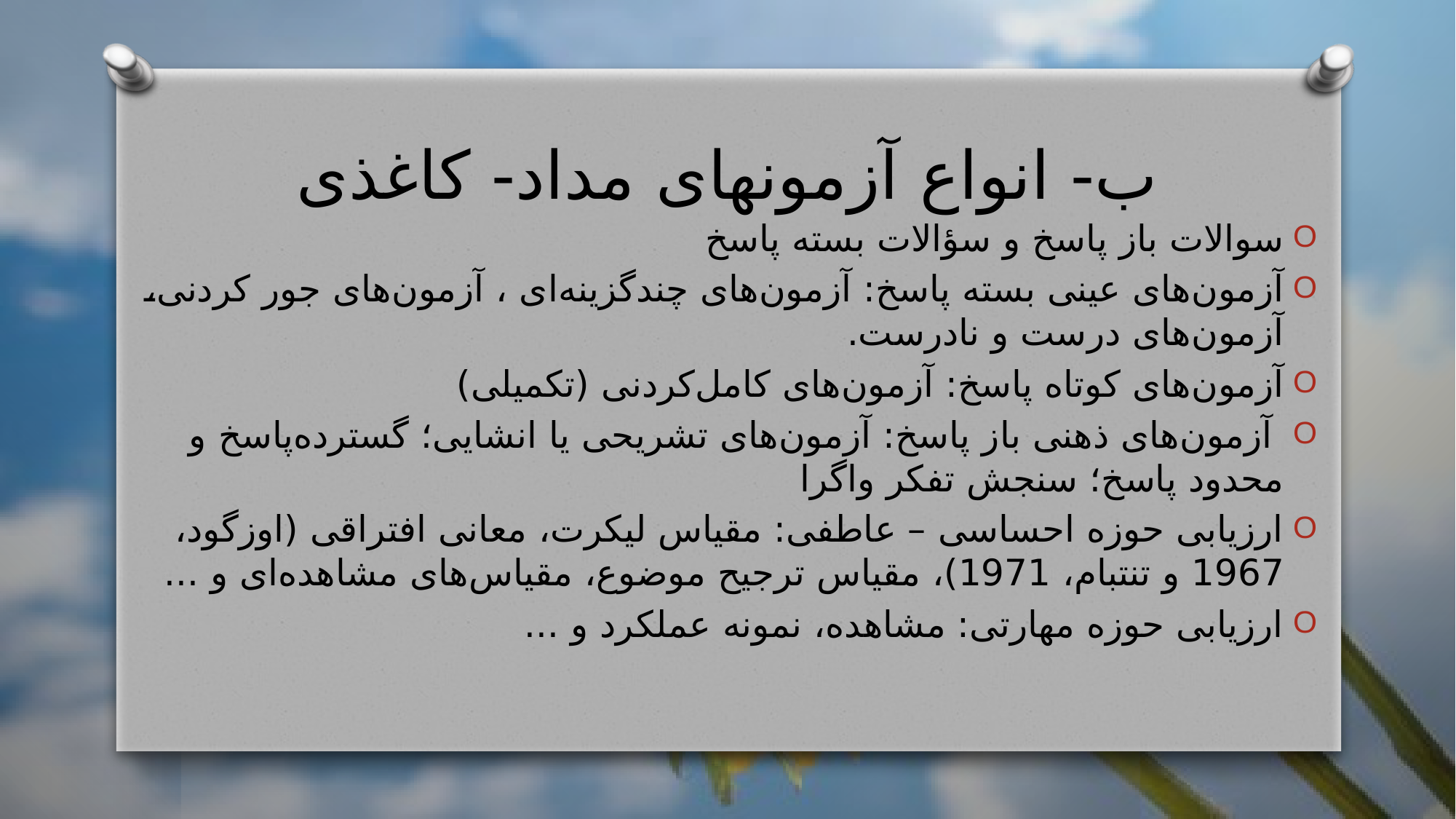

# ب- انواع آزمونهای مداد- کاغذی
سوالات باز پاسخ و سؤالات بسته پاسخ
آزمون‌های عینی بسته پاسخ: آزمون‌های چندگزینه‌ای ، آزمون‌های جور کردنی، آزمون‌های درست و نادرست.
آزمون‌های کوتاه پاسخ: آزمون‌های کامل‌کردنی (تکمیلی)
 آزمون‌های ذهنی باز پاسخ: آزمون‌های تشریحی یا انشایی؛ گسترده‌پاسخ و محدود پاسخ؛ سنجش تفکر واگرا
ارزیابی حوزه احساسی – عاطفی: مقیاس لیکرت، معانی افتراقی (اوزگود، 1967 و تنتبام، 1971)، مقیاس ترجیح موضوع، مقیاس‌های مشاهده‌ای و ...
ارزیابی حوزه مهارتی: مشاهده، نمونه عملکرد و ...